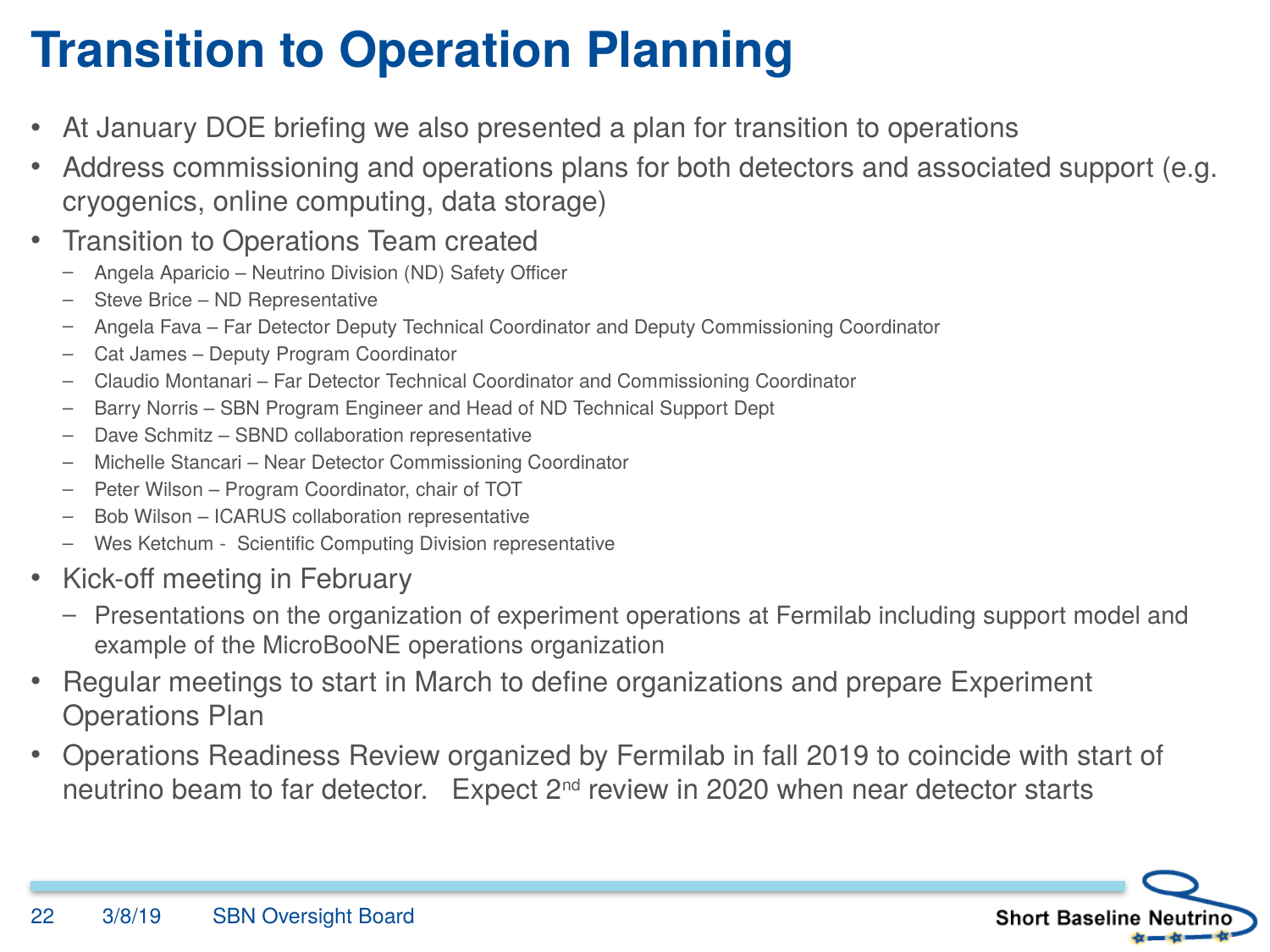

# Transition to Operation Planning
At January DOE briefing we also presented a plan for transition to operations
Address commissioning and operations plans for both detectors and associated support (e.g. cryogenics, online computing, data storage)
Transition to Operations Team created
Angela Aparicio – Neutrino Division (ND) Safety Officer
Steve Brice – ND Representative
Angela Fava – Far Detector Deputy Technical Coordinator and Deputy Commissioning Coordinator
Cat James – Deputy Program Coordinator
Claudio Montanari – Far Detector Technical Coordinator and Commissioning Coordinator
Barry Norris – SBN Program Engineer and Head of ND Technical Support Dept
Dave Schmitz – SBND collaboration representative
Michelle Stancari – Near Detector Commissioning Coordinator
Peter Wilson – Program Coordinator, chair of TOT
Bob Wilson – ICARUS collaboration representative
Wes Ketchum -  Scientific Computing Division representative
Kick-off meeting in February
Presentations on the organization of experiment operations at Fermilab including support model and example of the MicroBooNE operations organization
Regular meetings to start in March to define organizations and prepare Experiment Operations Plan
Operations Readiness Review organized by Fermilab in fall 2019 to coincide with start of neutrino beam to far detector.   Expect 2nd review in 2020 when near detector starts

22
3/8/19
SBN Oversight Board